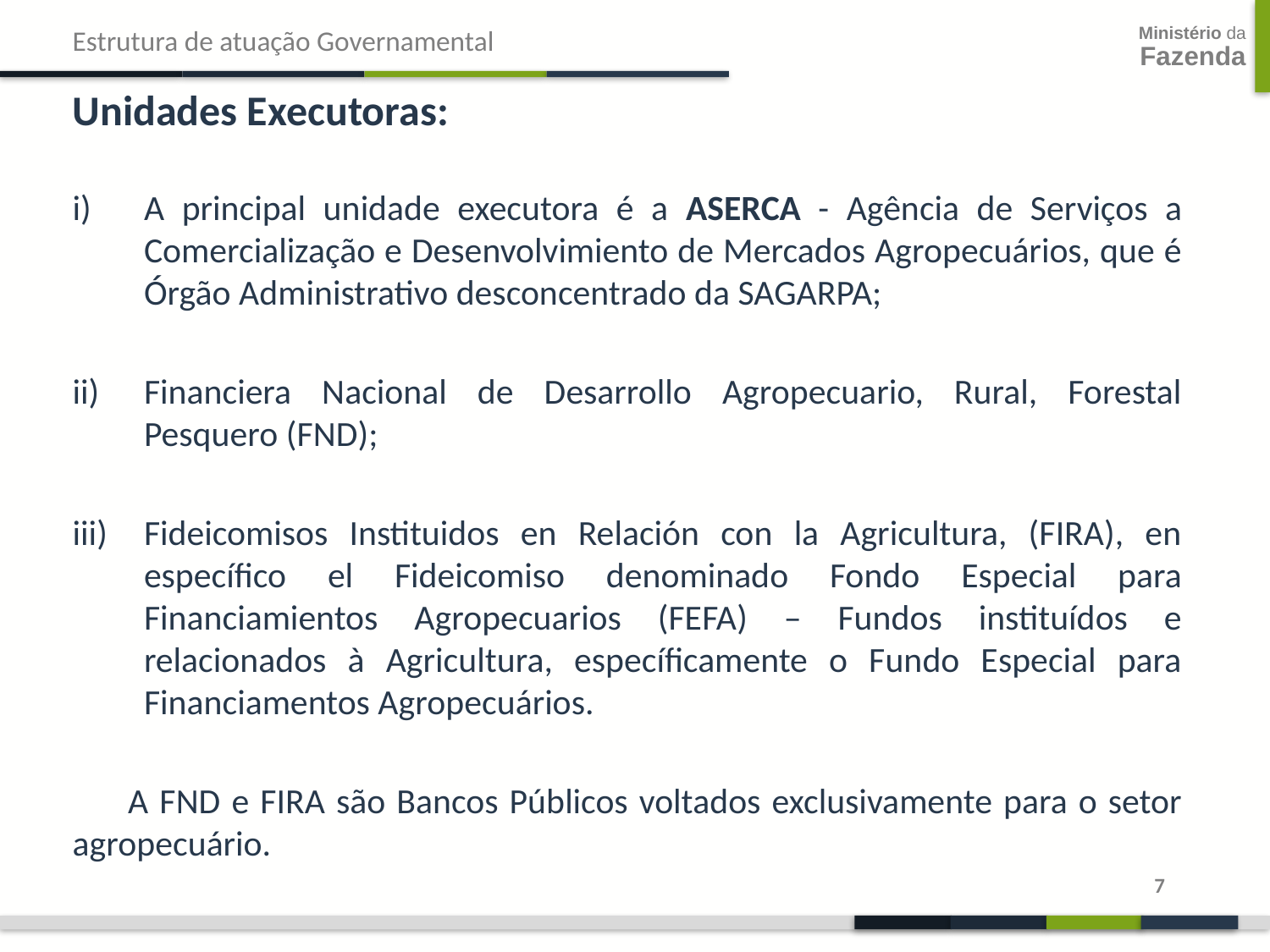

Estrutura de atuação Governamental
Unidades Executoras:
A principal unidade executora é a ASERCA - Agência de Serviços a Comercialização e Desenvolvimiento de Mercados Agropecuários, que é Órgão Administrativo desconcentrado da SAGARPA;

Financiera Nacional de Desarrollo Agropecuario, Rural, Forestal Pesquero (FND);

Fideicomisos Instituidos en Relación con la Agricultura, (FIRA), en específico el Fideicomiso denominado Fondo Especial para Financiamientos Agropecuarios (FEFA) – Fundos instituídos e relacionados à Agricultura, específicamente o Fundo Especial para Financiamentos Agropecuários.

     A FND e FIRA são Bancos Públicos voltados exclusivamente para o setor agropecuário.